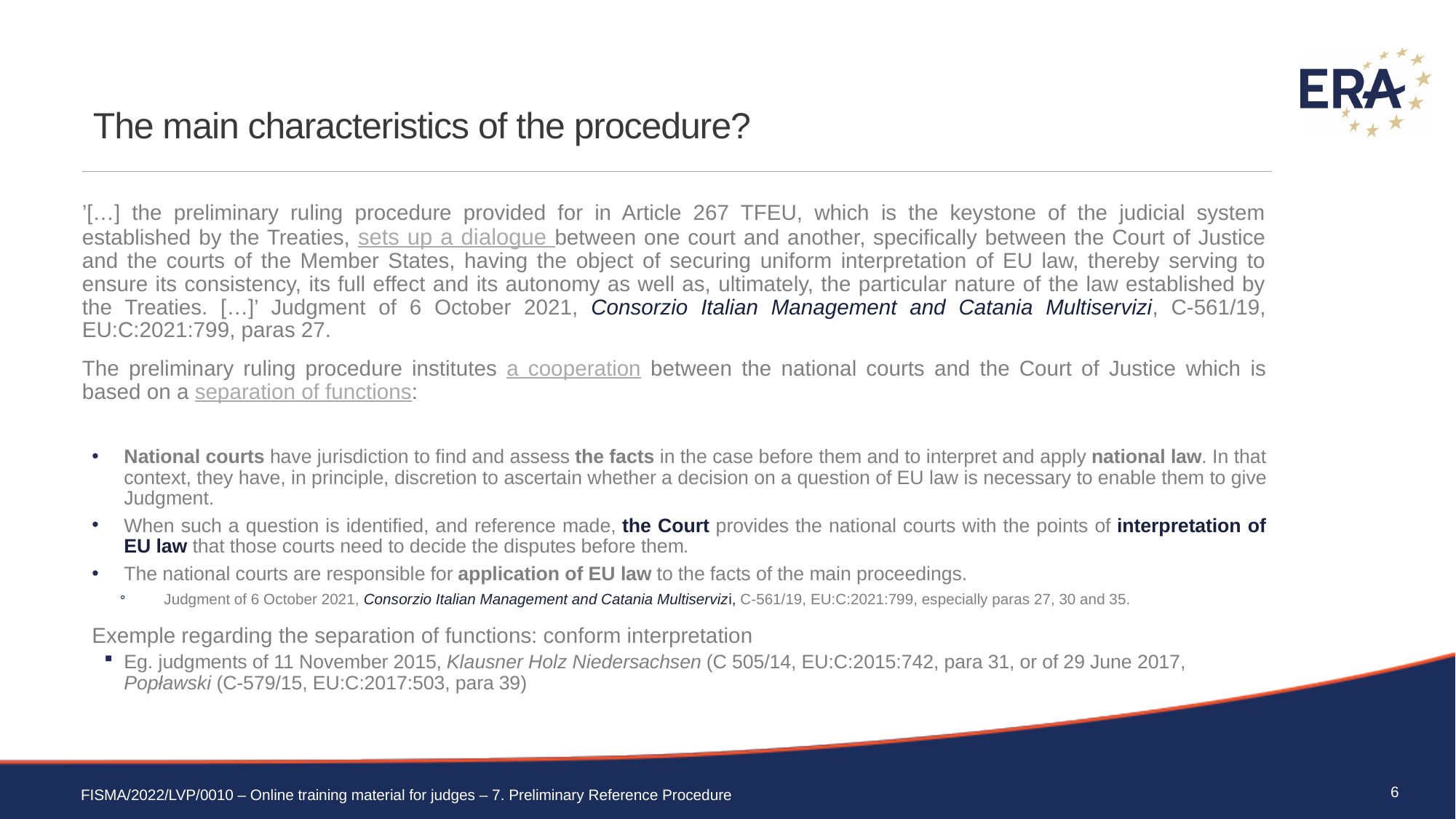

# The main characteristics of the procedure?
’[…] the preliminary ruling procedure provided for in Article 267 TFEU, which is the keystone of the judicial system established by the Treaties, sets up a dialogue between one court and another, specifically between the Court of Justice and the courts of the Member States, having the object of securing uniform interpretation of EU law, thereby serving to ensure its consistency, its full effect and its autonomy as well as, ultimately, the particular nature of the law established by the Treaties. […]’ Judgment of 6 October 2021, Consorzio Italian Management and Catania Multiservizi, C‑561/19, EU:C:2021:799, paras 27.
The preliminary ruling procedure institutes a cooperation between the national courts and the Court of Justice which is based on a separation of functions:

National courts have jurisdiction to find and assess the facts in the case before them and to interpret and apply national law. In that context, they have, in principle, discretion to ascertain whether a decision on a question of EU law is necessary to enable them to give Judgment.
When such a question is identified, and reference made, the Court provides the national courts with the points of interpretation of EU law that those courts need to decide the disputes before them.
The national courts are responsible for application of EU law to the facts of the main proceedings.
Judgment of 6 October 2021, Consorzio Italian Management and Catania Multiservizi, C‑561/19, EU:C:2021:799, especially paras 27, 30 and 35.
Exemple regarding the separation of functions: conform interpretation
Eg. judgments of 11 November 2015, Klausner Holz Niedersachsen (C 505/14, EU:C:2015:742, para 31, or of 29 June 2017, Popławski (C-579/15, EU:C:2017:503, para 39)

6
FISMA/2022/LVP/0010 – Online training material for judges – 7. Preliminary Reference Procedure